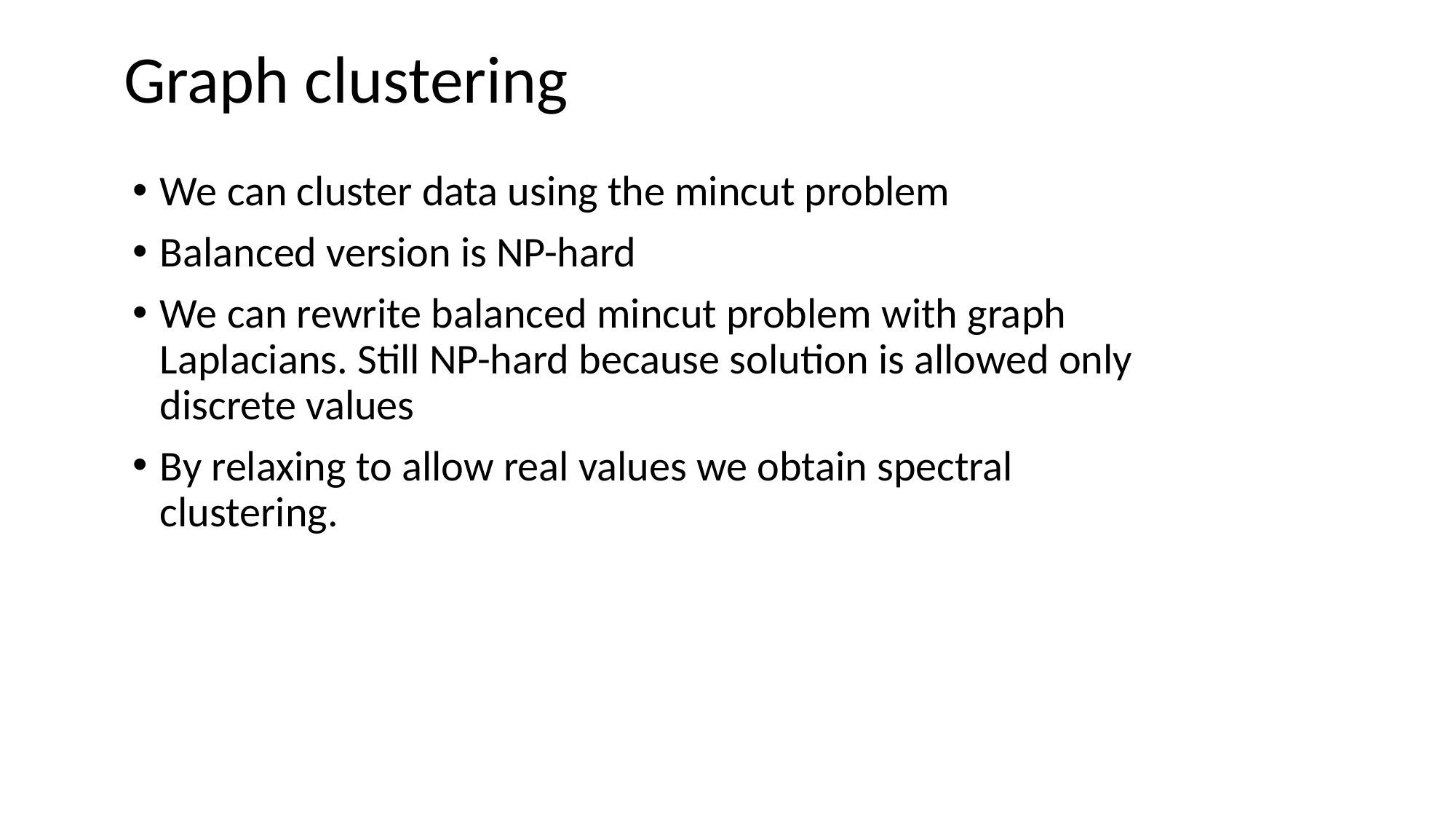

# Graph clustering
We can cluster data using the mincut problem
Balanced version is NP-hard
We can rewrite balanced mincut problem with graph Laplacians. Still NP-hard because solution is allowed only discrete values
By relaxing to allow real values we obtain spectral clustering.